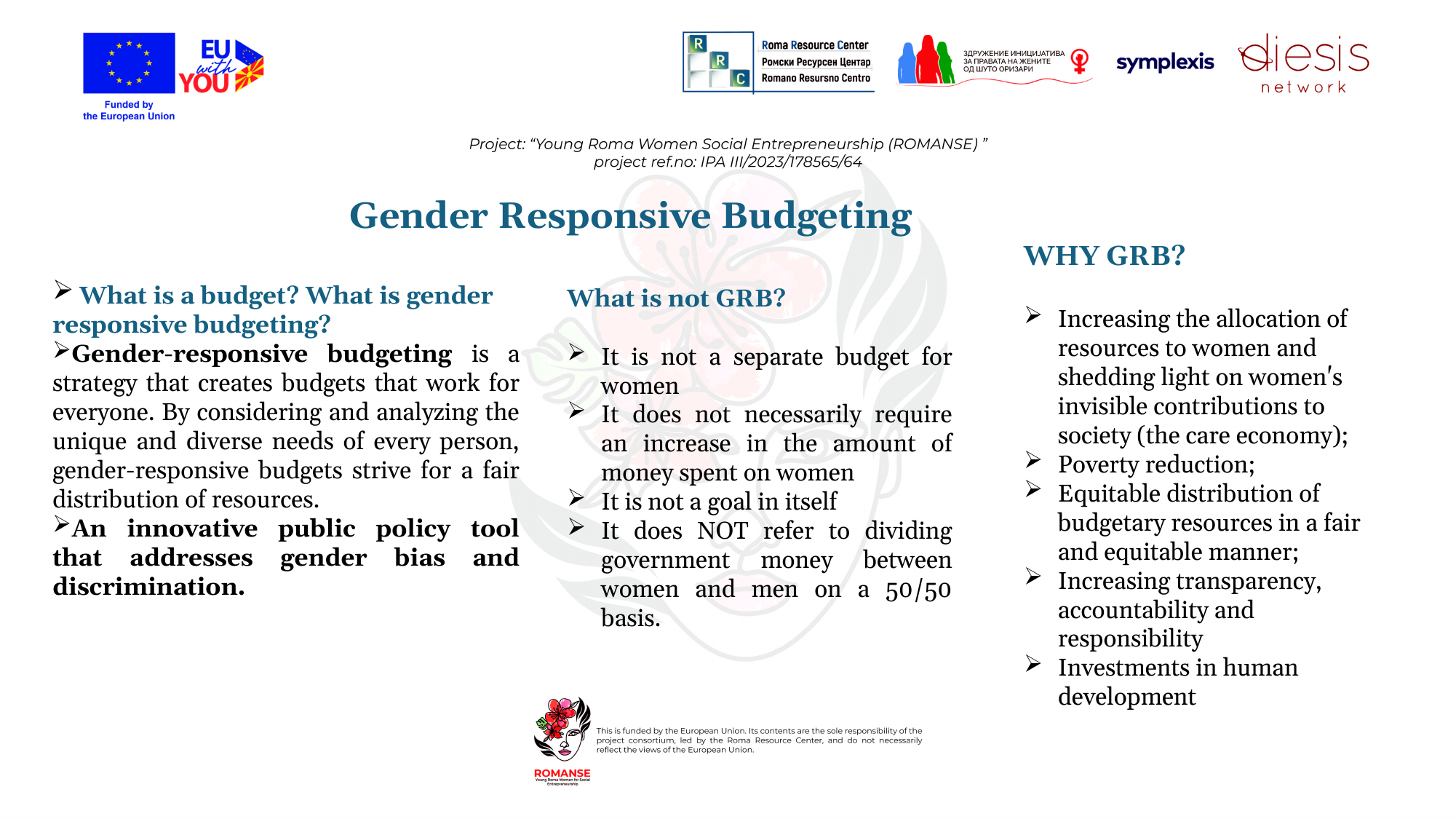

Gender Responsive Budgeting
WHY GRB?

Increasing the allocation of resources to women and shedding light on women's invisible contributions to society (the care economy);
Poverty reduction;
Equitable distribution of budgetary resources in a fair and equitable manner;
Increasing transparency, accountability and responsibility
Investments in human development
 What is a budget? What is gender responsive budgeting?
Gender-responsive budgeting is a strategy that creates budgets that work for everyone. By considering and analyzing the unique and diverse needs of every person, gender-responsive budgets strive for a fair distribution of resources.
An innovative public policy tool that addresses gender bias and discrimination.

What is not GRB?

It is not a separate budget for women
It does not necessarily require an increase in the amount of money spent on women
It is not a goal in itself
It does NOT refer to dividing government money between women and men on a 50/50 basis.